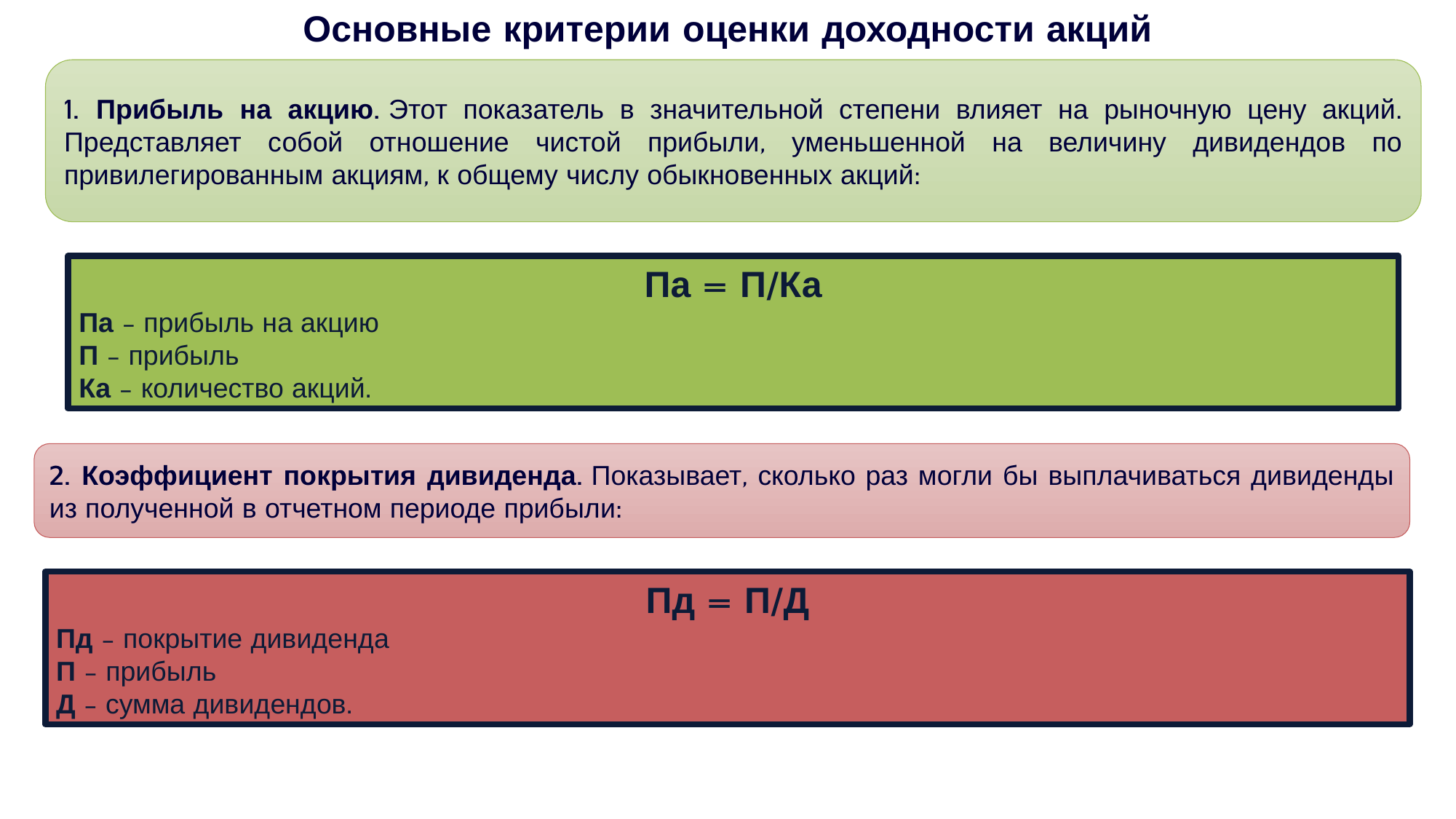

Основные критерии оценки доходности акций
1. Прибыль на акцию. Этот показатель в значительной степени влияет на рыночную цену акций. Представляет собой отношение чистой прибыли, уменьшенной на величину дивидендов по привилегированным акциям, к общему числу обыкновенных акций:
Па = П/Ка
Па – прибыль на акцию 
П – прибыль 
Ка – количество акций.
2. Коэффициент покрытия дивиденда. Показывает, сколько раз могли бы выплачиваться дивиденды из полученной в отчетном периоде прибыли:
Пд = П/Д
Пд – покрытие дивиденда 
П – прибыль 
Д – сумма дивидендов.